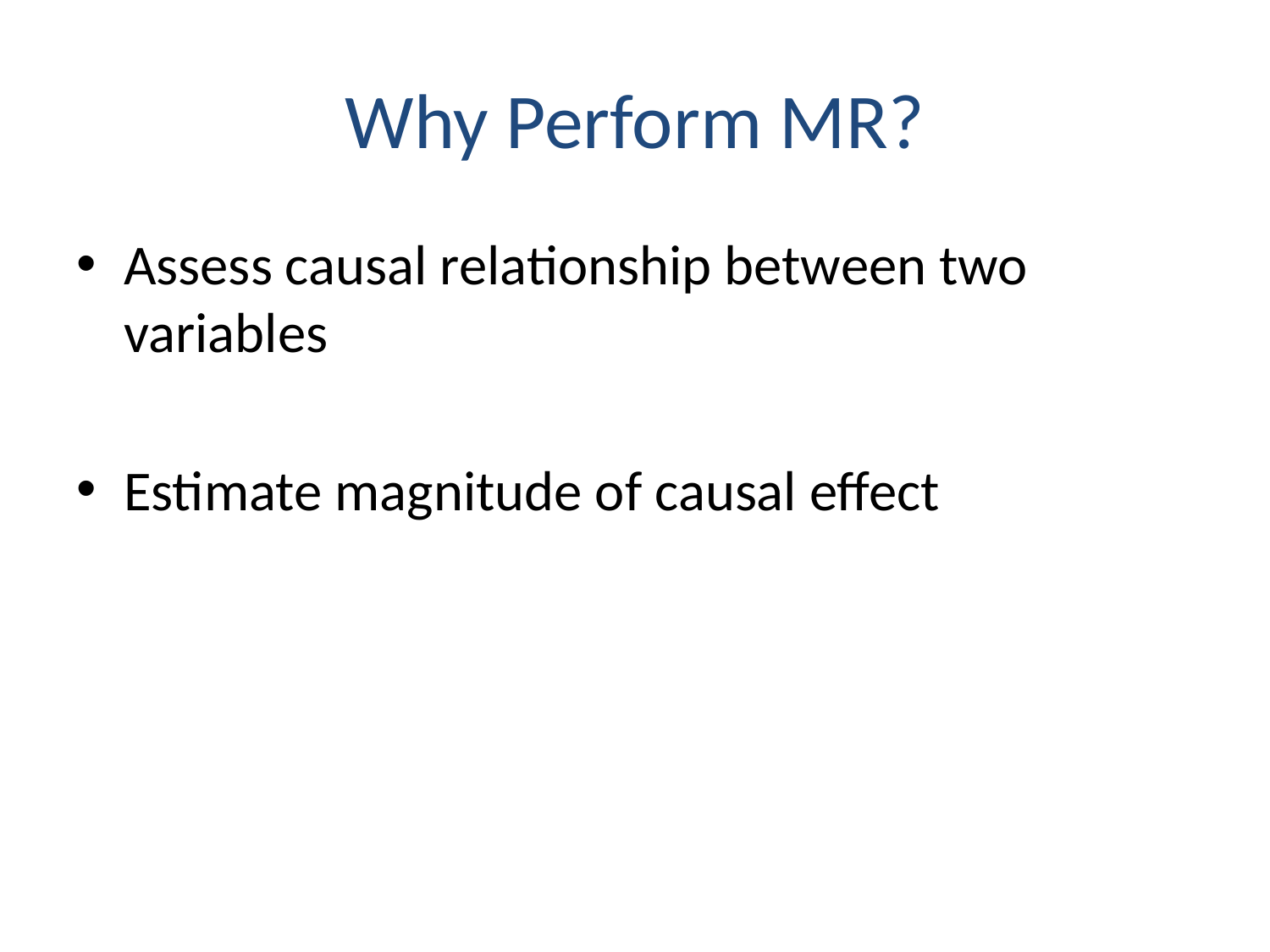

# Why Perform MR?
Assess causal relationship between two variables

Estimate magnitude of causal effect